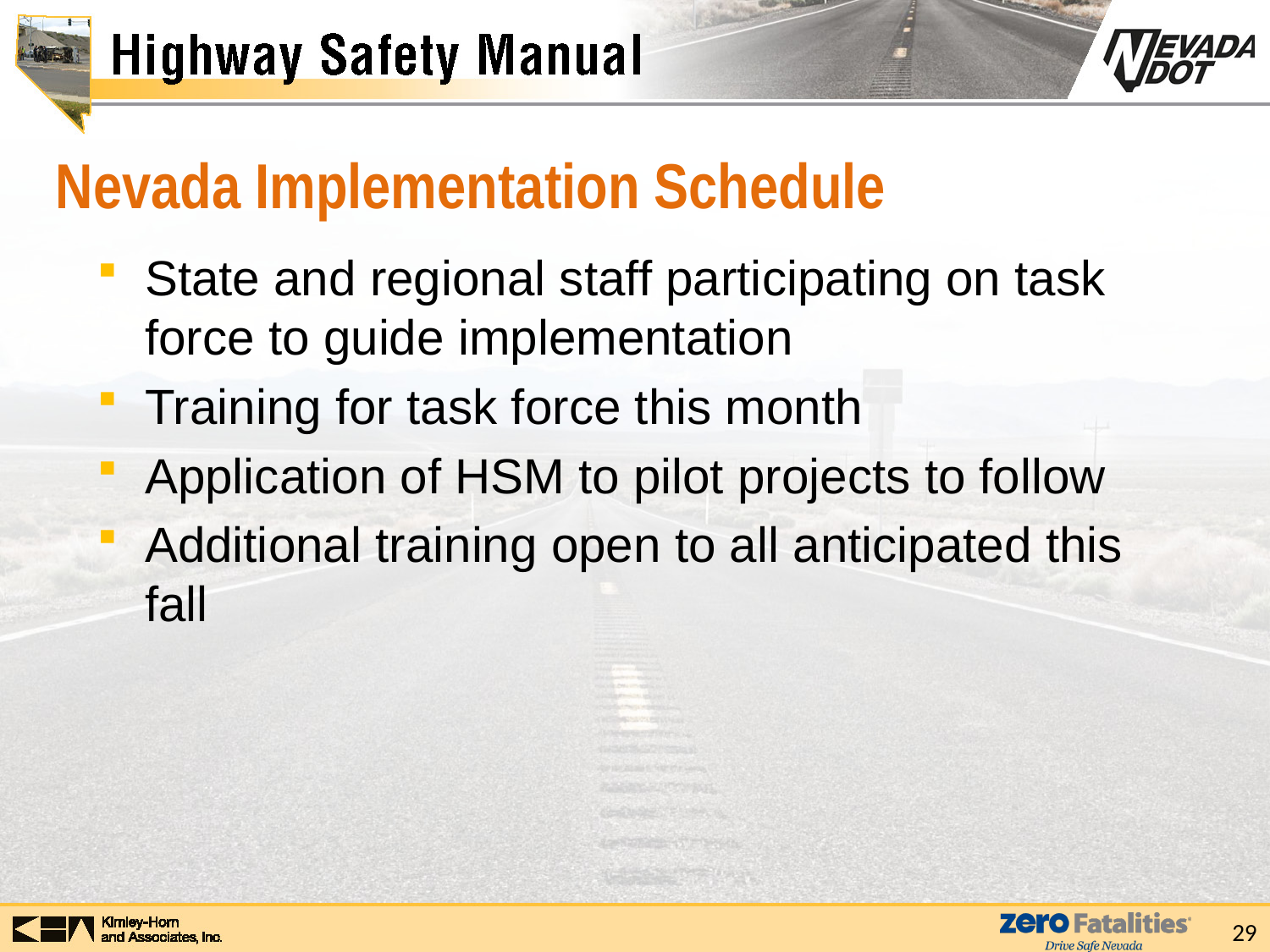

# Nevada Implementation Schedule
State and regional staff participating on task force to guide implementation
Training for task force this month
Application of HSM to pilot projects to follow
Additional training open to all anticipated this fall
29